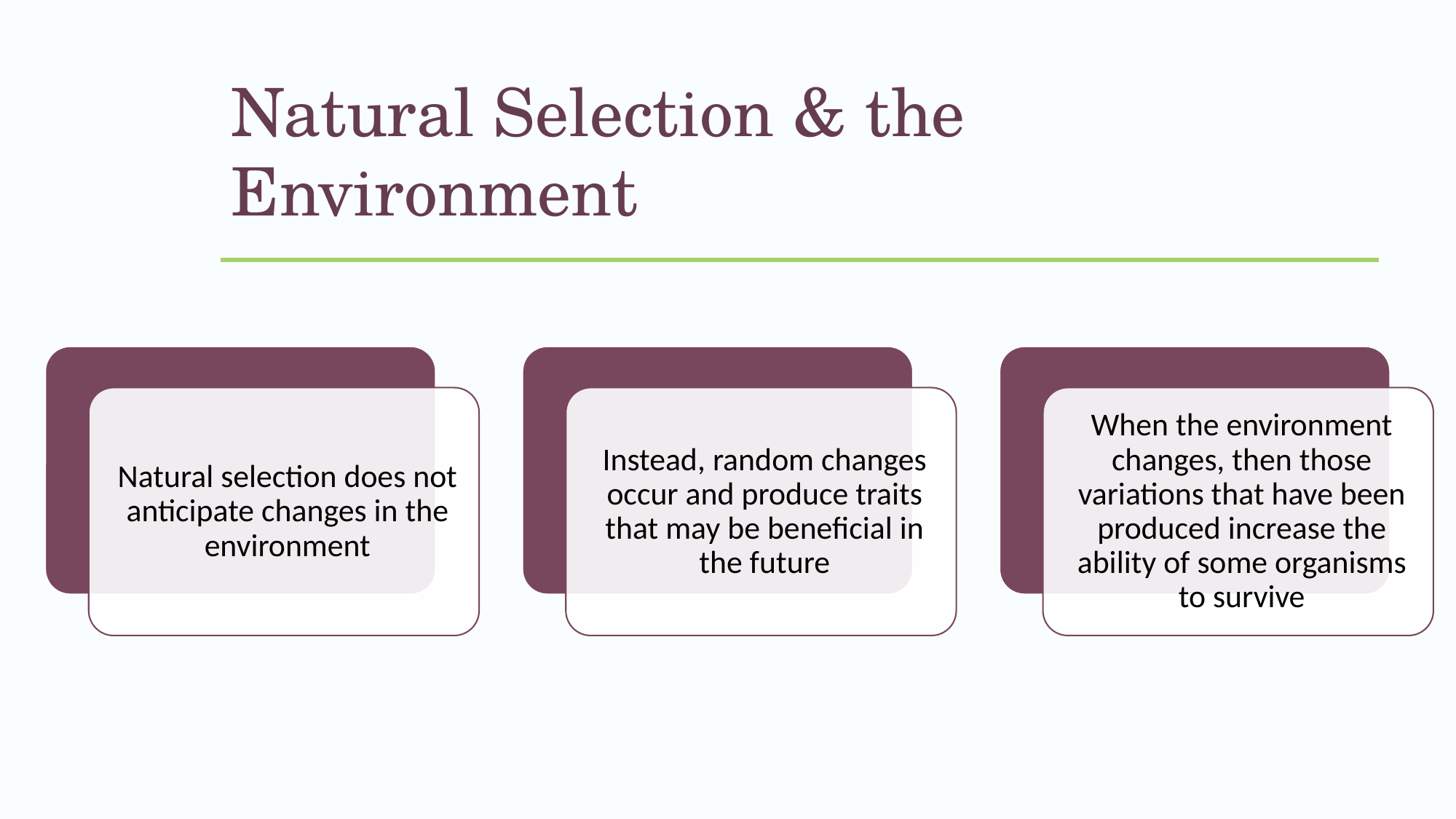

# Natural Selection & the Environment
Natural selection does not anticipate changes in the environment
Instead, random changes occur and produce traits that may be beneficial in the future
When the environment changes, then those variations that have been produced increase the ability of some organisms to survive